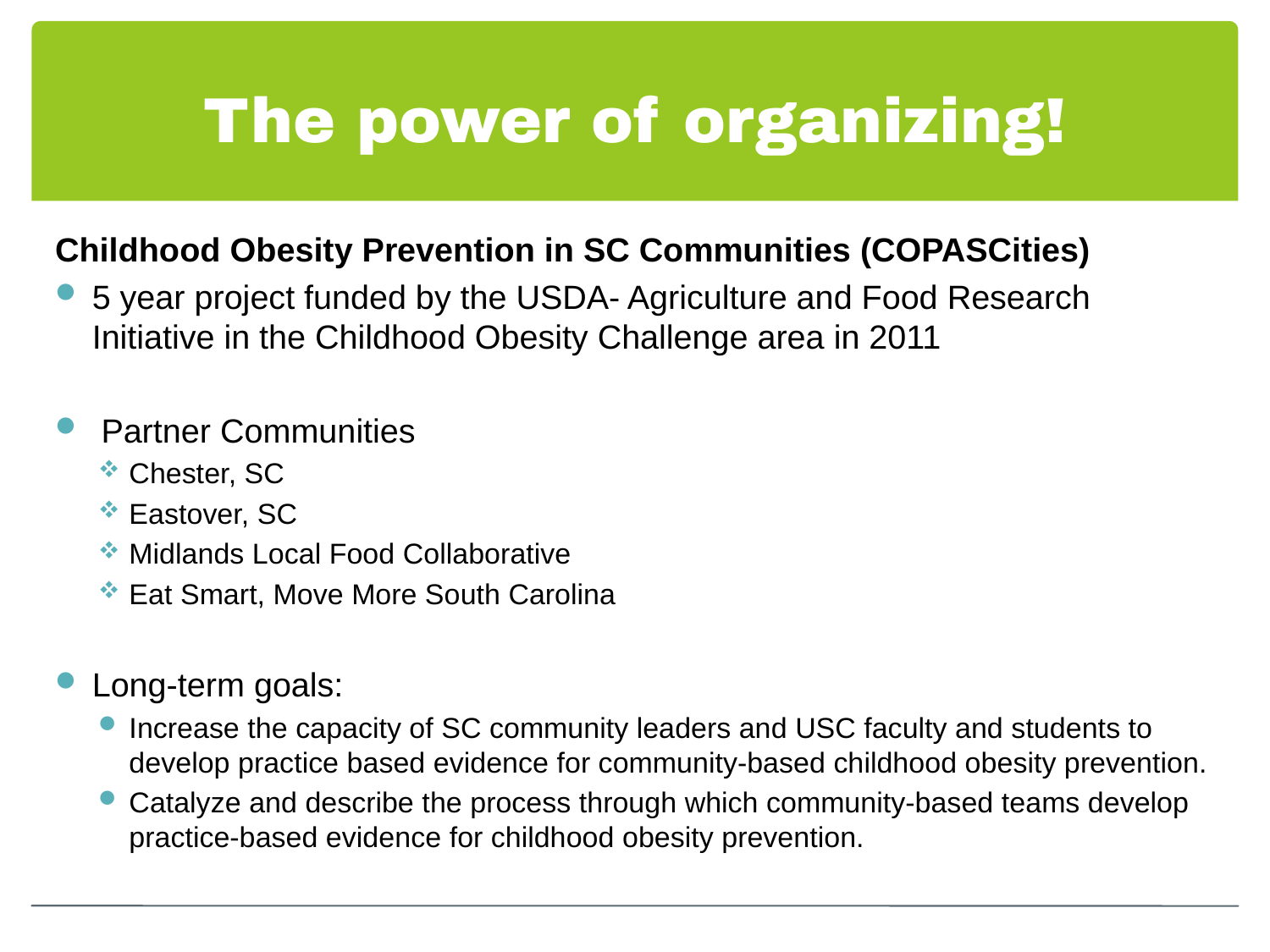

# The power of organizing!
Childhood Obesity Prevention in SC Communities (COPASCities)
5 year project funded by the USDA- Agriculture and Food Research Initiative in the Childhood Obesity Challenge area in 2011

 Partner Communities
Chester, SC
Eastover, SC
Midlands Local Food Collaborative
Eat Smart, Move More South Carolina

Long-term goals:
Increase the capacity of SC community leaders and USC faculty and students to develop practice based evidence for community-based childhood obesity prevention.
Catalyze and describe the process through which community-based teams develop practice-based evidence for childhood obesity prevention.